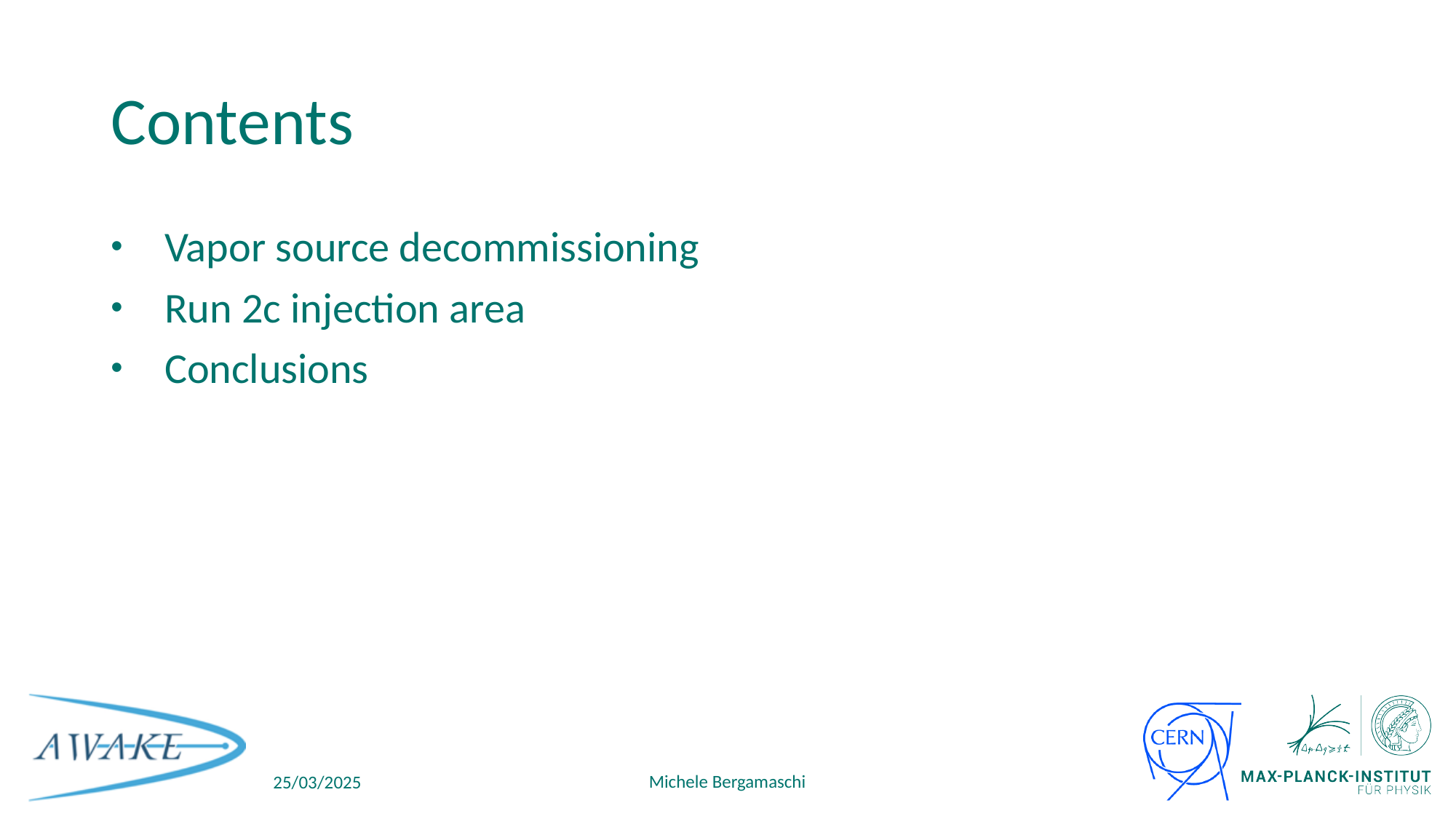

# Contents
Vapor source decommissioning
Run 2c injection area
Conclusions
Michele Bergamaschi
2
25/03/2025